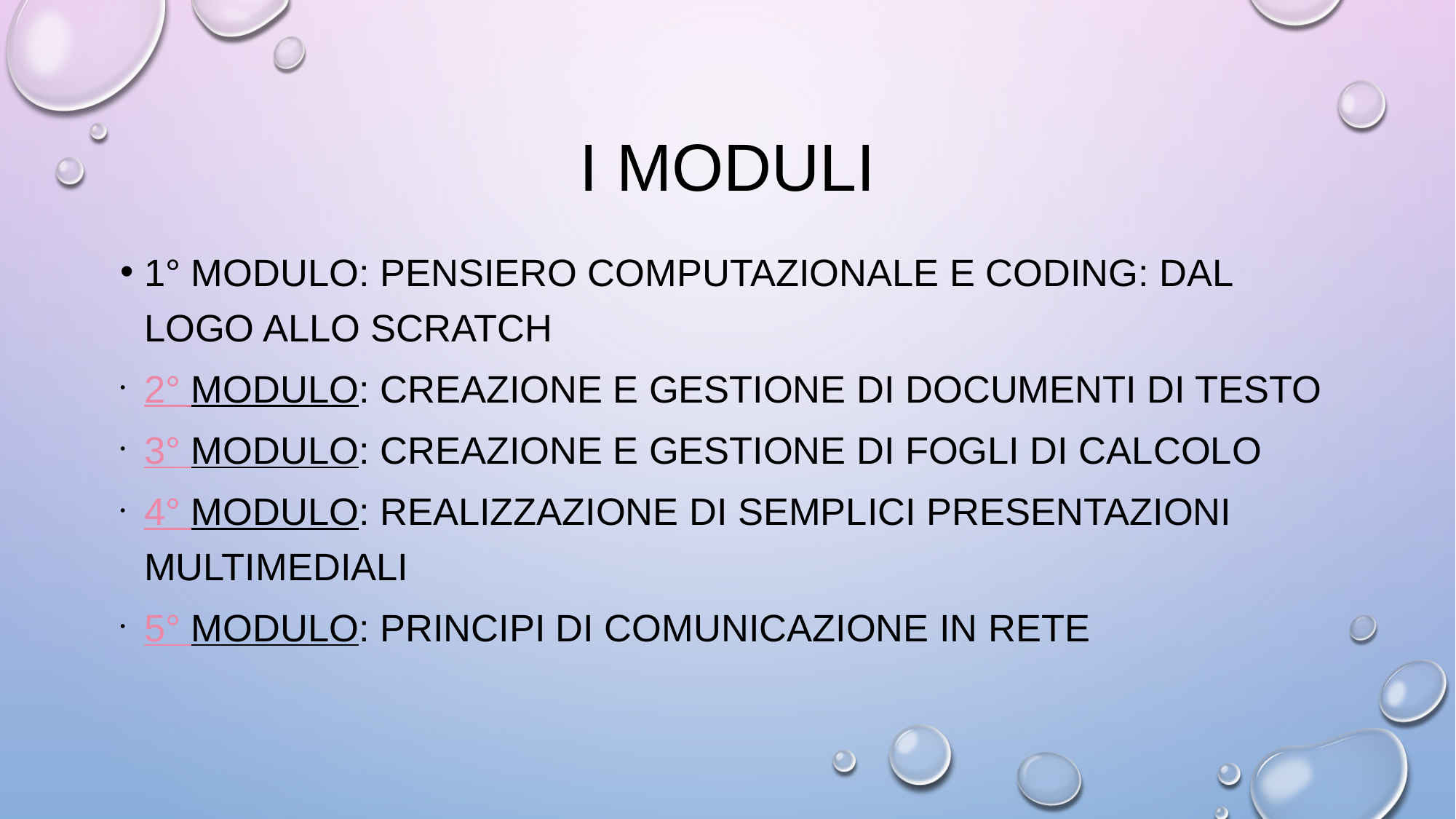

# i moduli
1° modulo: Pensiero computazionale e Coding: dal Logo allo Scratch
2° MODULO: Creazione e gestione di documenti di testo
3° MODULO: Creazione e gestione di fogli di calcolo
4° MODULO: Realizzazione di semplici presentazioni multimediali
5° MODULO: Principi di comunicazione in rete